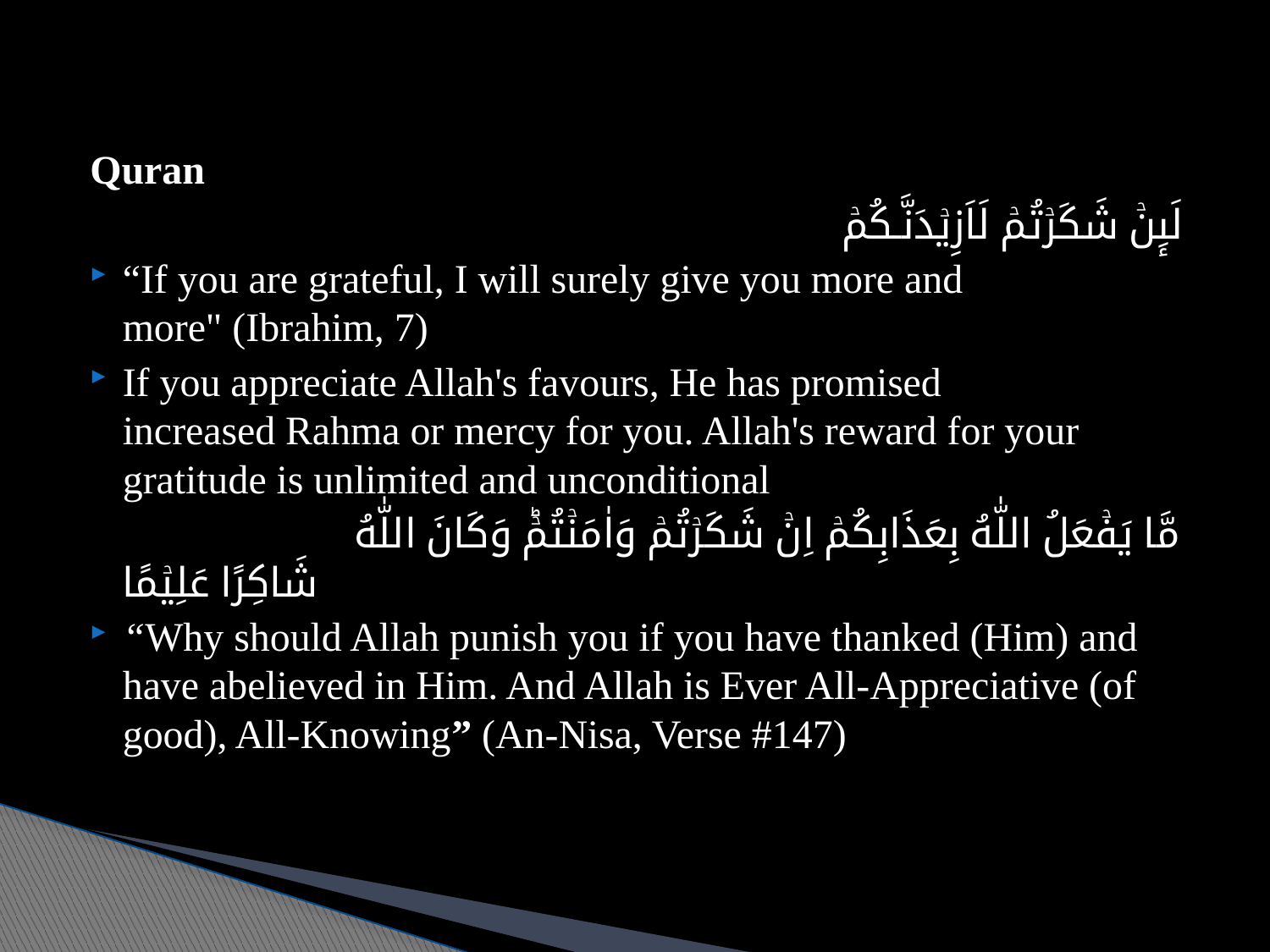

Quran
                                                                          لَٮِٕنۡ شَكَرۡتُمۡ لَاَزِيۡدَنَّـكُمۡ
“If you are grateful, I will surely give you more and more" (Ibrahim, 7)
If you appreciate Allah's favours, He has promised increased Rahma or mercy for you. Allah's reward for your gratitude is unlimited and unconditional
                          مَّا يَفۡعَلُ اللّٰهُ بِعَذَابِكُمۡ اِنۡ شَكَرۡتُمۡ وَاٰمَنۡتُمۡ‌ؕ وَكَانَ اللّٰهُ شَاكِرًا عَلِيۡمًا‏
“Why should Allah punish you if you have thanked (Him) and have abelieved in Him. And Allah is Ever All-Appreciative (of good), All-Knowing” (An-Nisa, Verse #147)